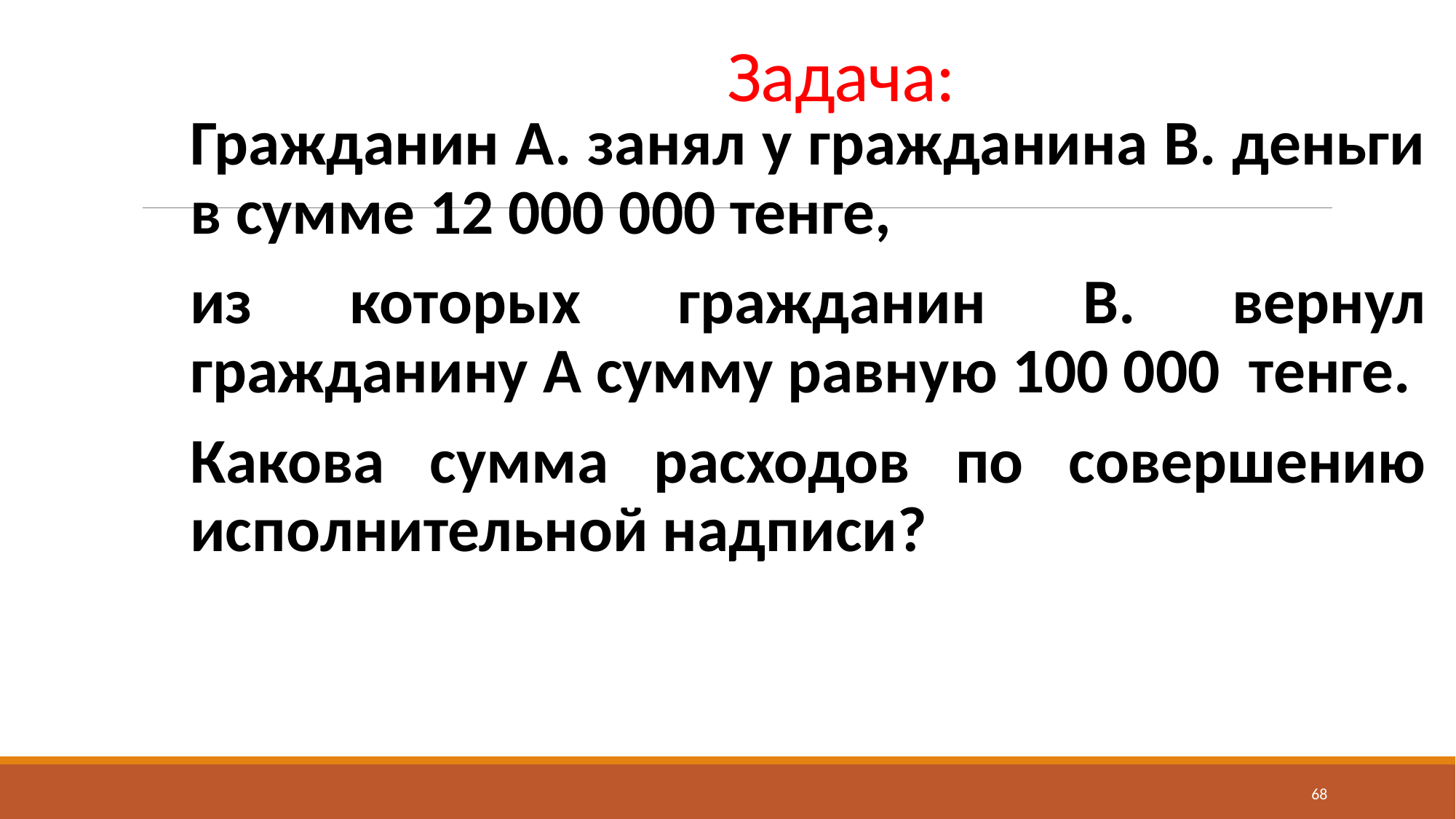

# Задача:
Гражданин А. занял у гражданина В. деньги в сумме 12 000 000 тенге,
из которых гражданин В. вернул гражданину А сумму равную 100 000  тенге.
Какова сумма расходов по совершению исполнительной надписи?
68